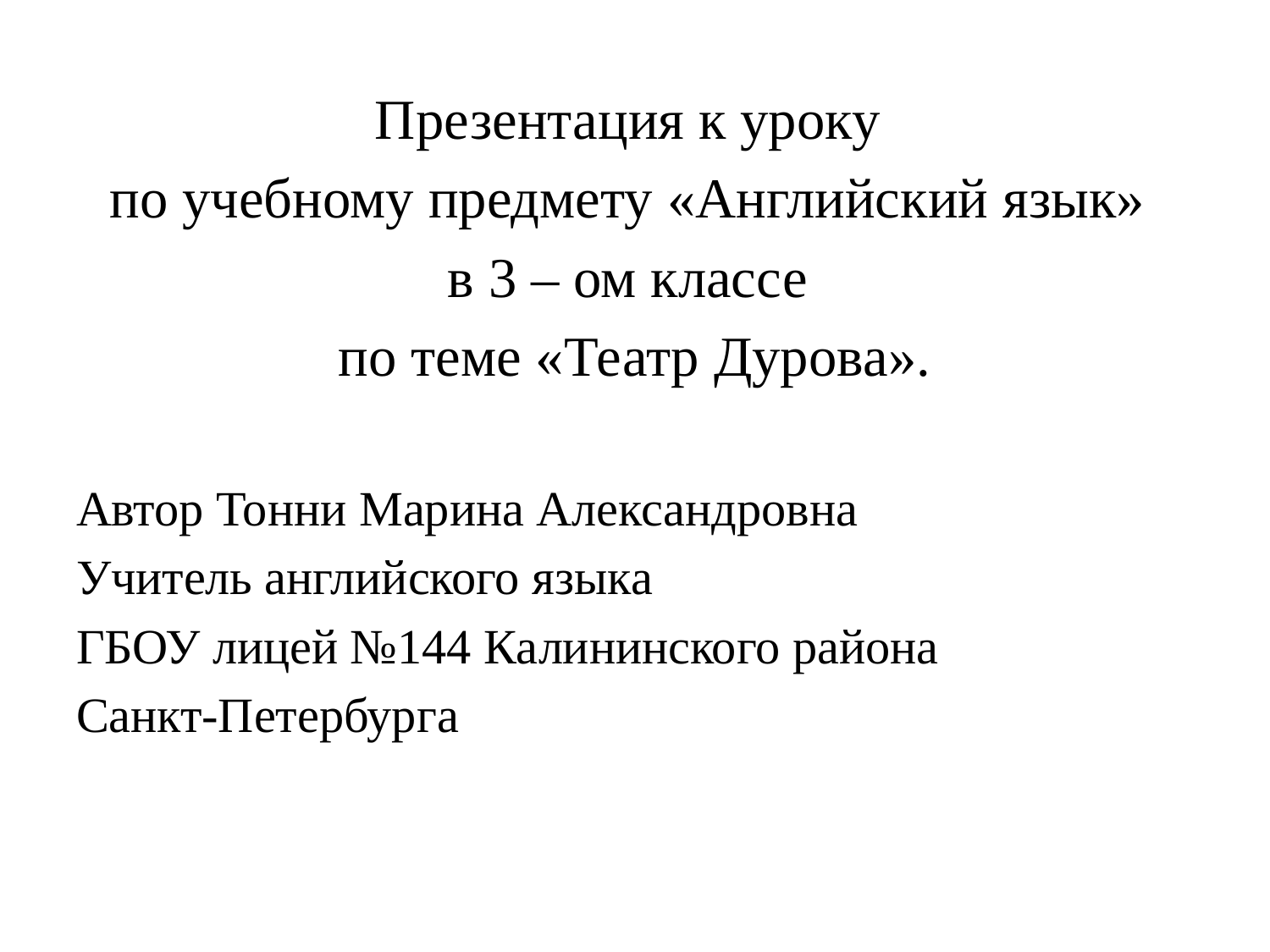

#
Презентация к уроку
по учебному предмету «Английский язык»
в 3 – ом классе
по теме «Театр Дурова».

Автор Тонни Марина Александровна
Учитель английского языка
ГБОУ лицей №144 Калининского района
Санкт-Петербурга